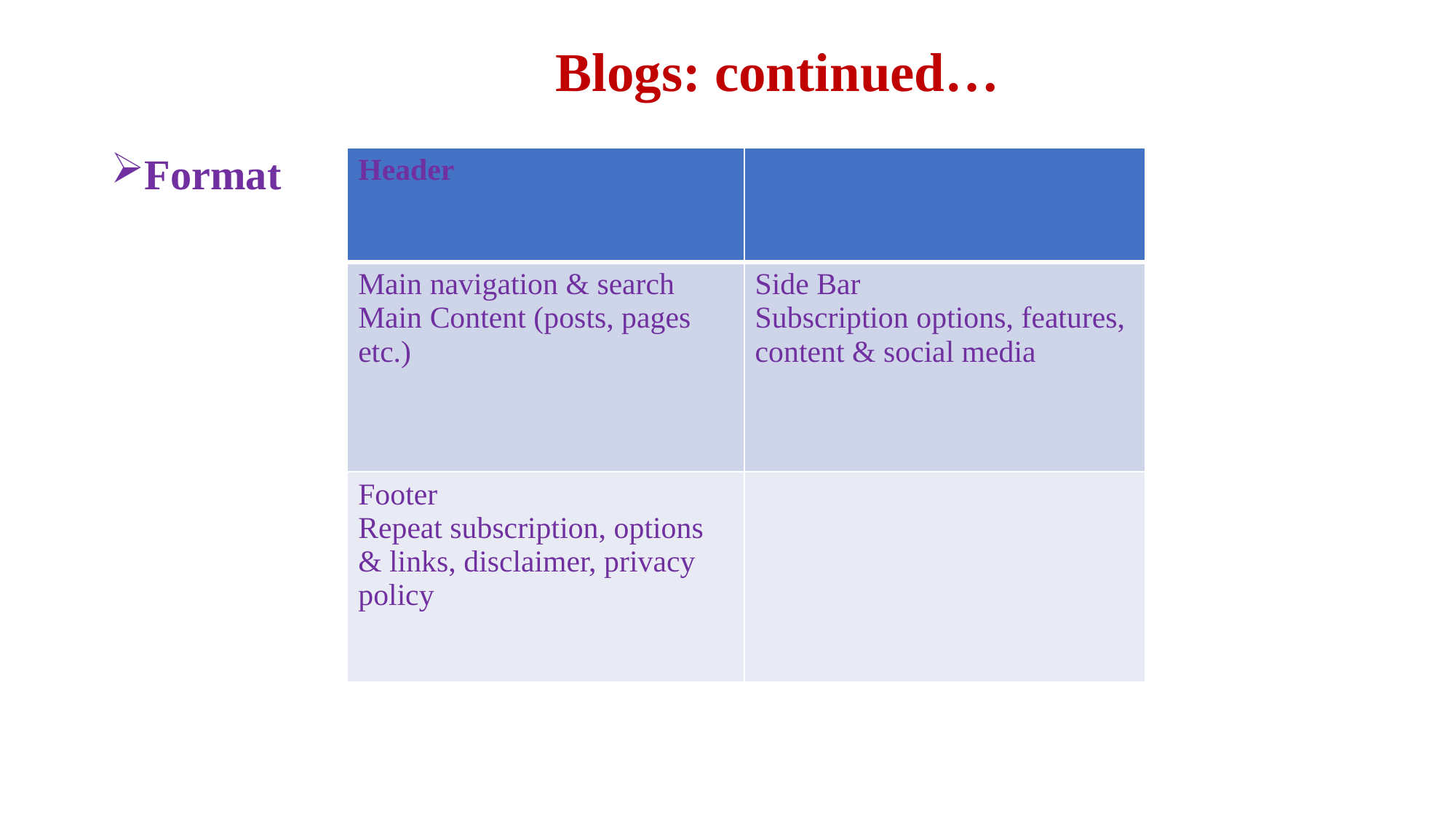

# Blogs: continued…
Format
| Header |  |
| --- | --- |
| Main navigation & search Main Content (posts, pages etc.) | Side Bar Subscription options, features, content & social media |
| Footer Repeat subscription, options & links, disclaimer, privacy policy |  |